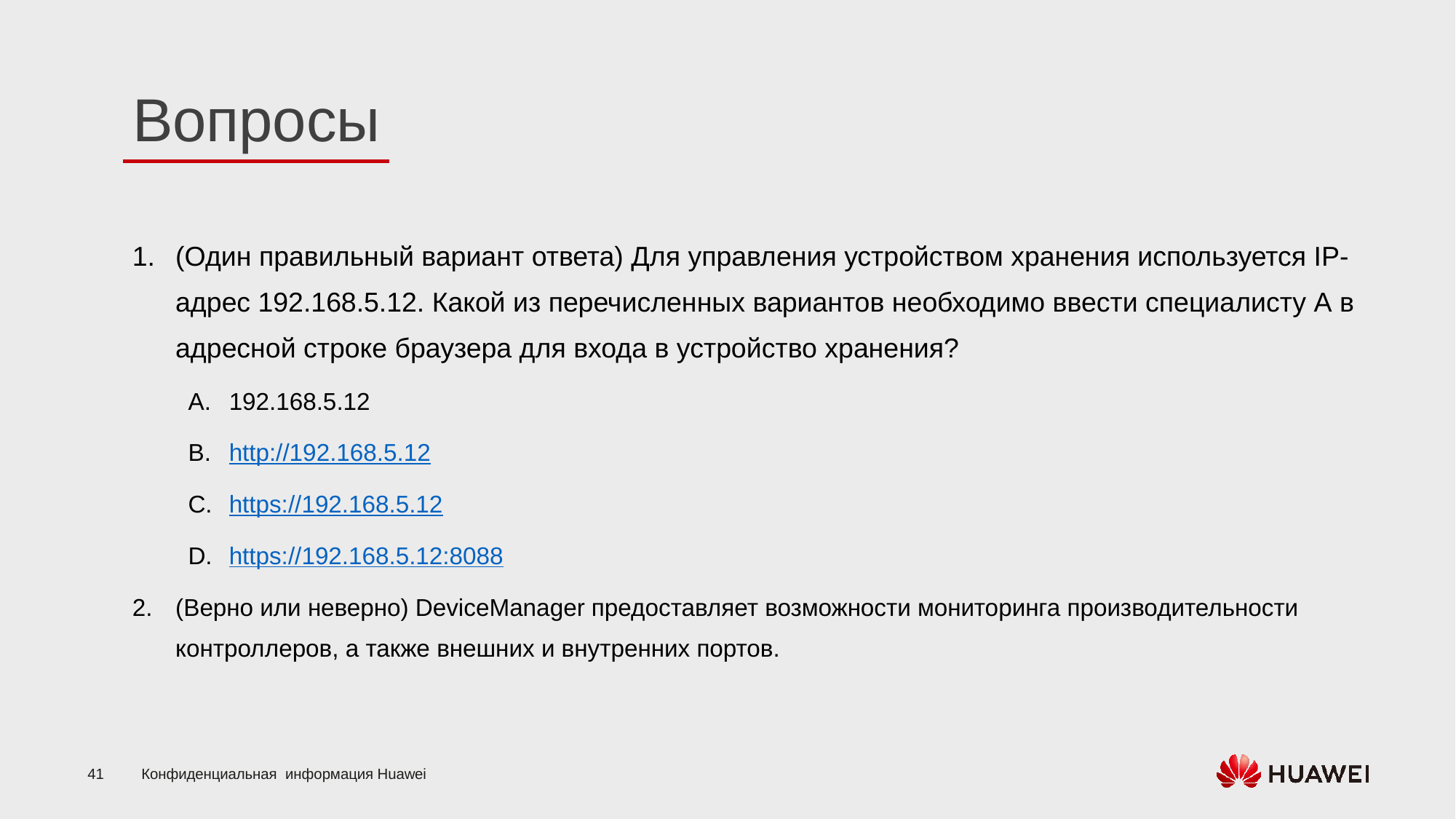

(Один правильный вариант ответа) Для управления устройством хранения используется IP-адрес 192.168.5.12. Какой из перечисленных вариантов необходимо ввести специалисту А в адресной строке браузера для входа в устройство хранения?
192.168.5.12
http://192.168.5.12
https://192.168.5.12
https://192.168.5.12:8088
(Верно или неверно) DeviceManager предоставляет возможности мониторинга производительности контроллеров, а также внешних и внутренних портов.